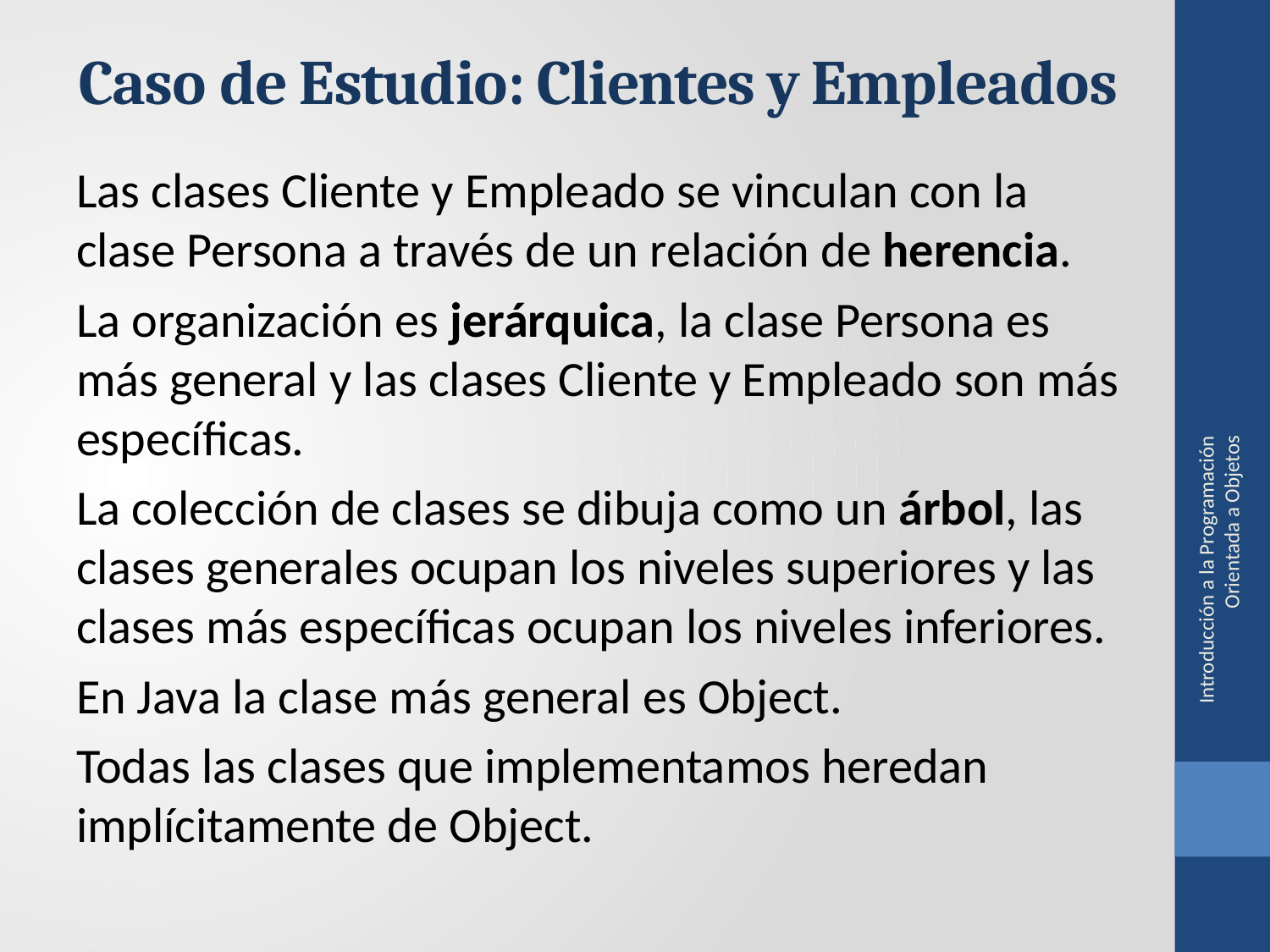

Caso de Estudio: Clientes y Empleados
Las clases Cliente y Empleado se vinculan con la clase Persona a través de un relación de herencia.
La organización es jerárquica, la clase Persona es más general y las clases Cliente y Empleado son más específicas.
La colección de clases se dibuja como un árbol, las clases generales ocupan los niveles superiores y las clases más específicas ocupan los niveles inferiores.
En Java la clase más general es Object.
Todas las clases que implementamos heredan implícitamente de Object.

Introducción a la Programación Orientada a Objetos